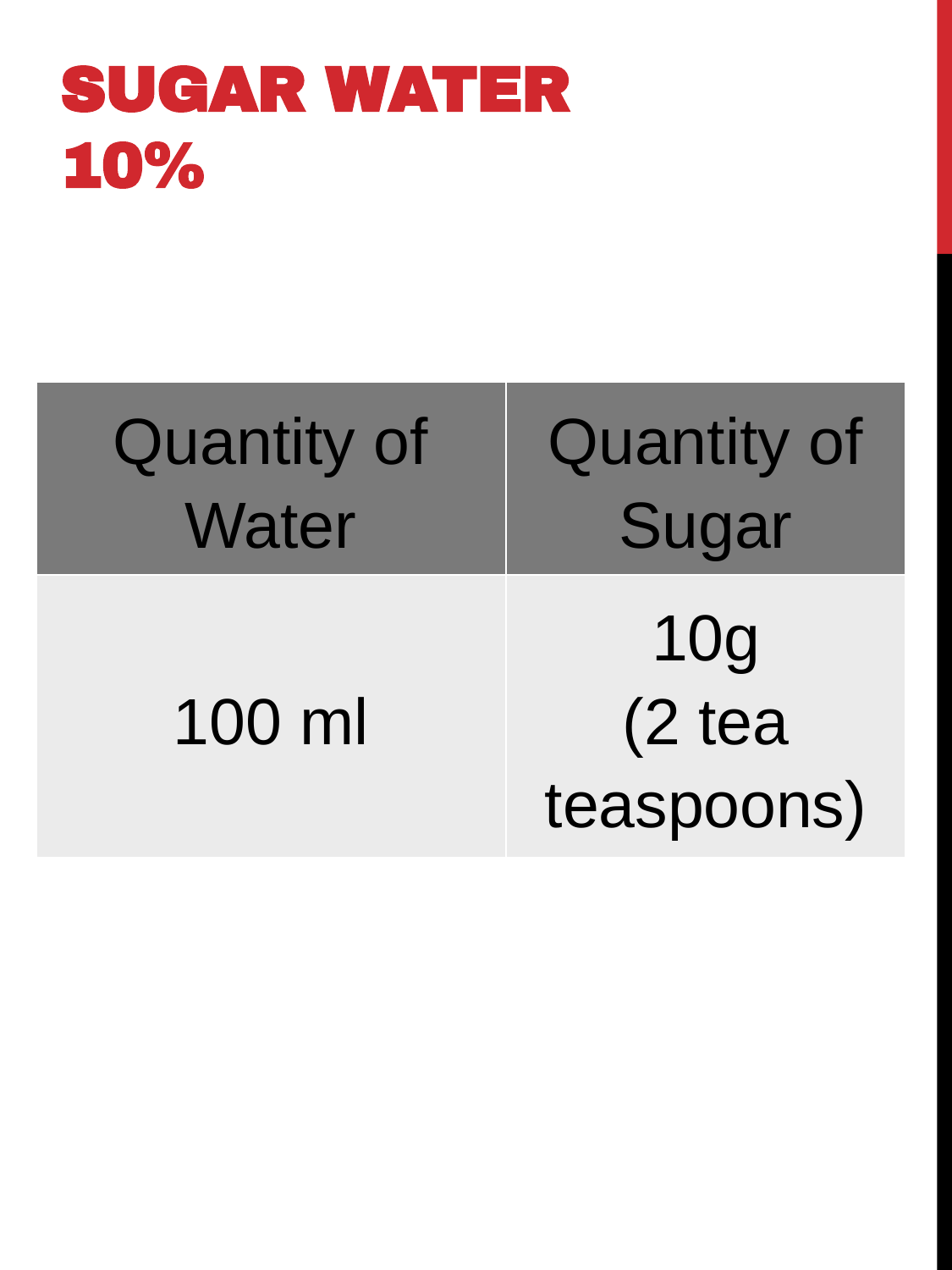

# SUGAR WATER 10%
| Quantity of Water | Quantity of Sugar |
| --- | --- |
| 100 ml | 10g (2 tea teaspoons) |